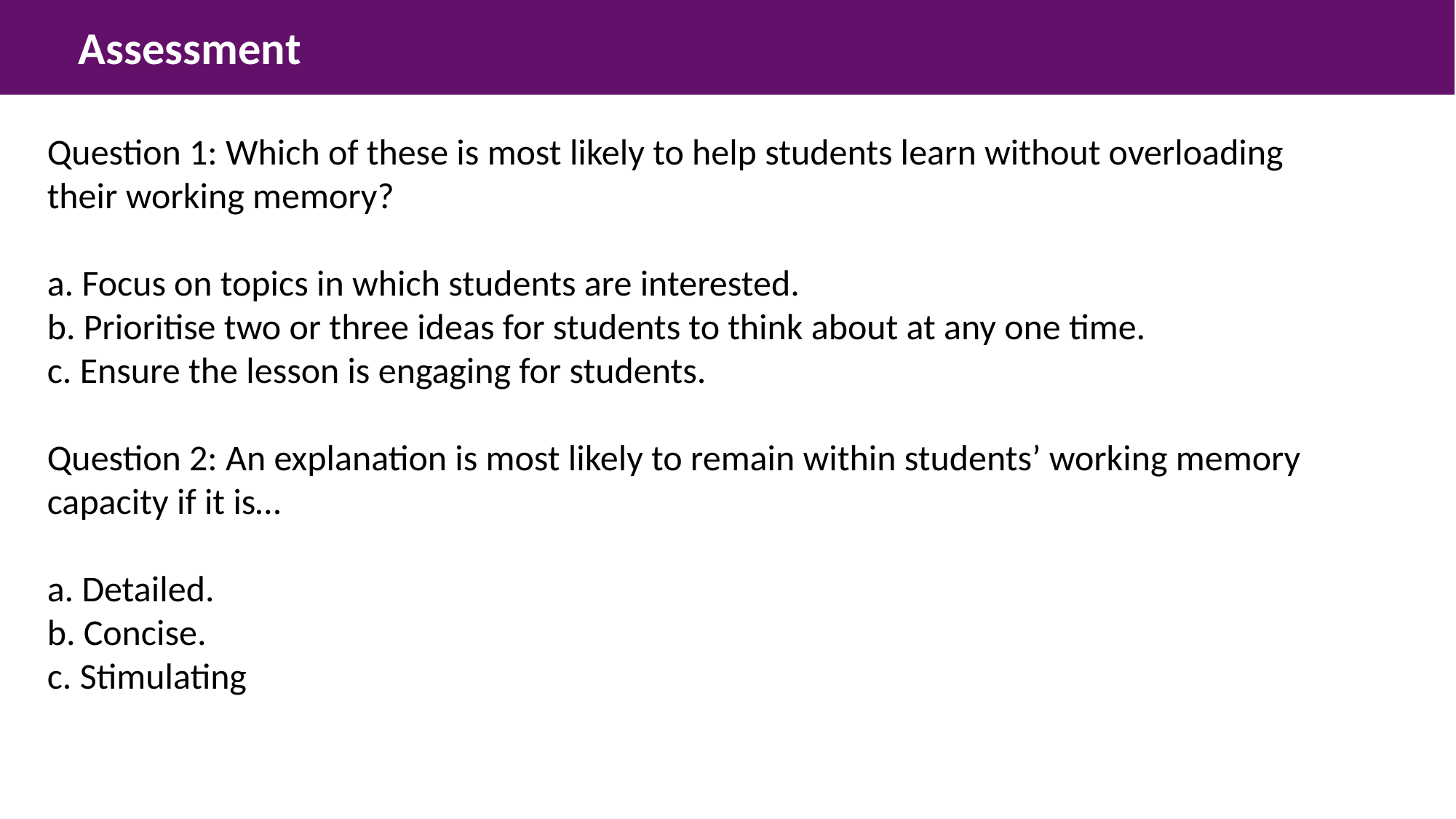

Assessment
Question 1: Which of these is most likely to help students learn without overloading their working memory?

a. Focus on topics in which students are interested.
b. Prioritise two or three ideas for students to think about at any one time.
c. Ensure the lesson is engaging for students.

Question 2: An explanation is most likely to remain within students’ working memory capacity if it is…

a. Detailed.
b. Concise.
c. Stimulating